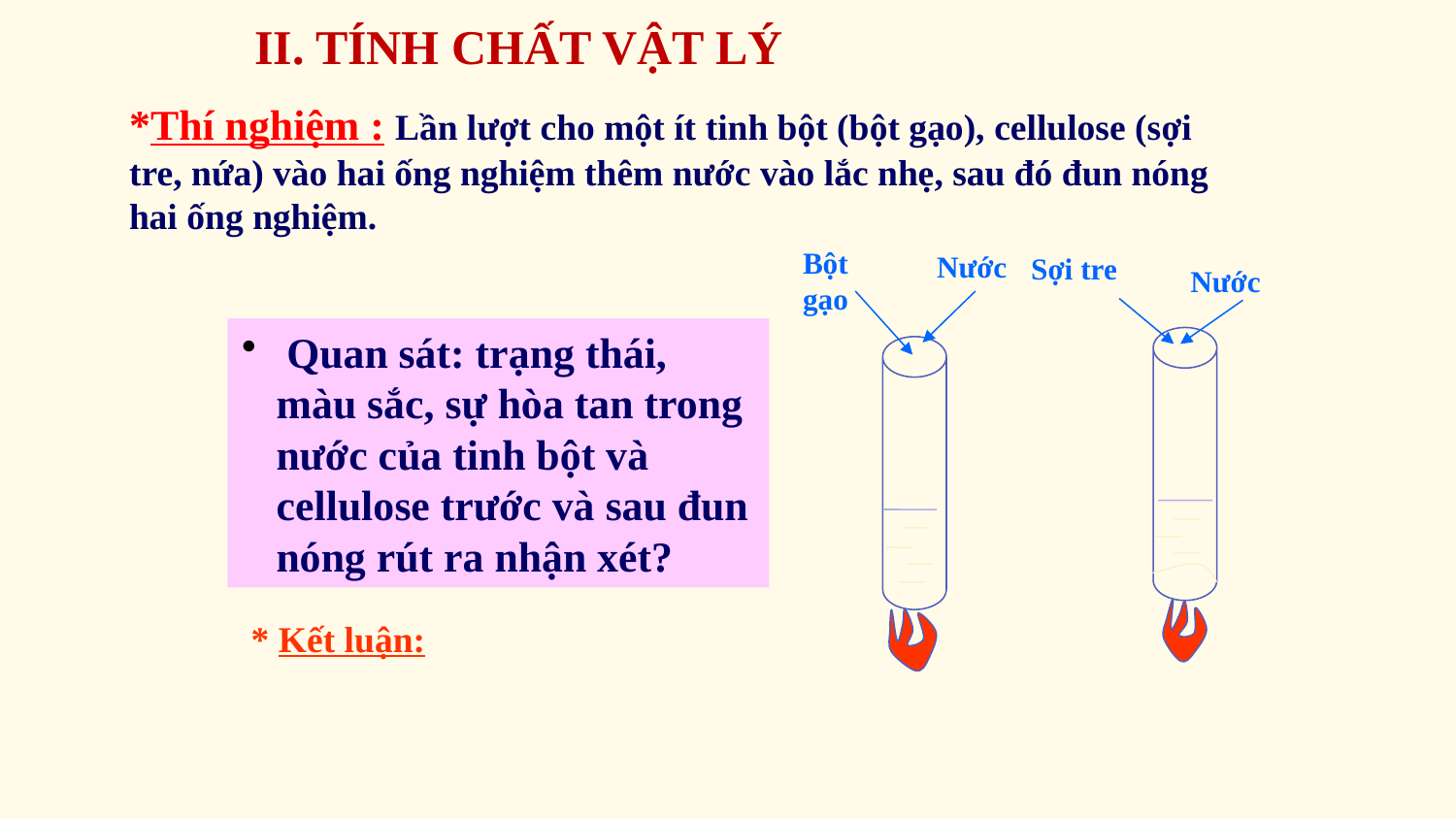

II. TÍNH CHẤT VẬT LÝ
*Thí nghiệm : Lần lượt cho một ít tinh bột (bột gạo), cellulose (sợi tre, nứa) vào hai ống nghiệm thêm nước vào lắc nhẹ, sau đó đun nóng hai ống nghiệm.
Bột gạo
Nước
Sợi tre
Nước

 Quan sát: trạng thái, màu sắc, sự hòa tan trong nước của tinh bột và cellulose trước và sau đun nóng rút ra nhận xét?

* Kết luận: